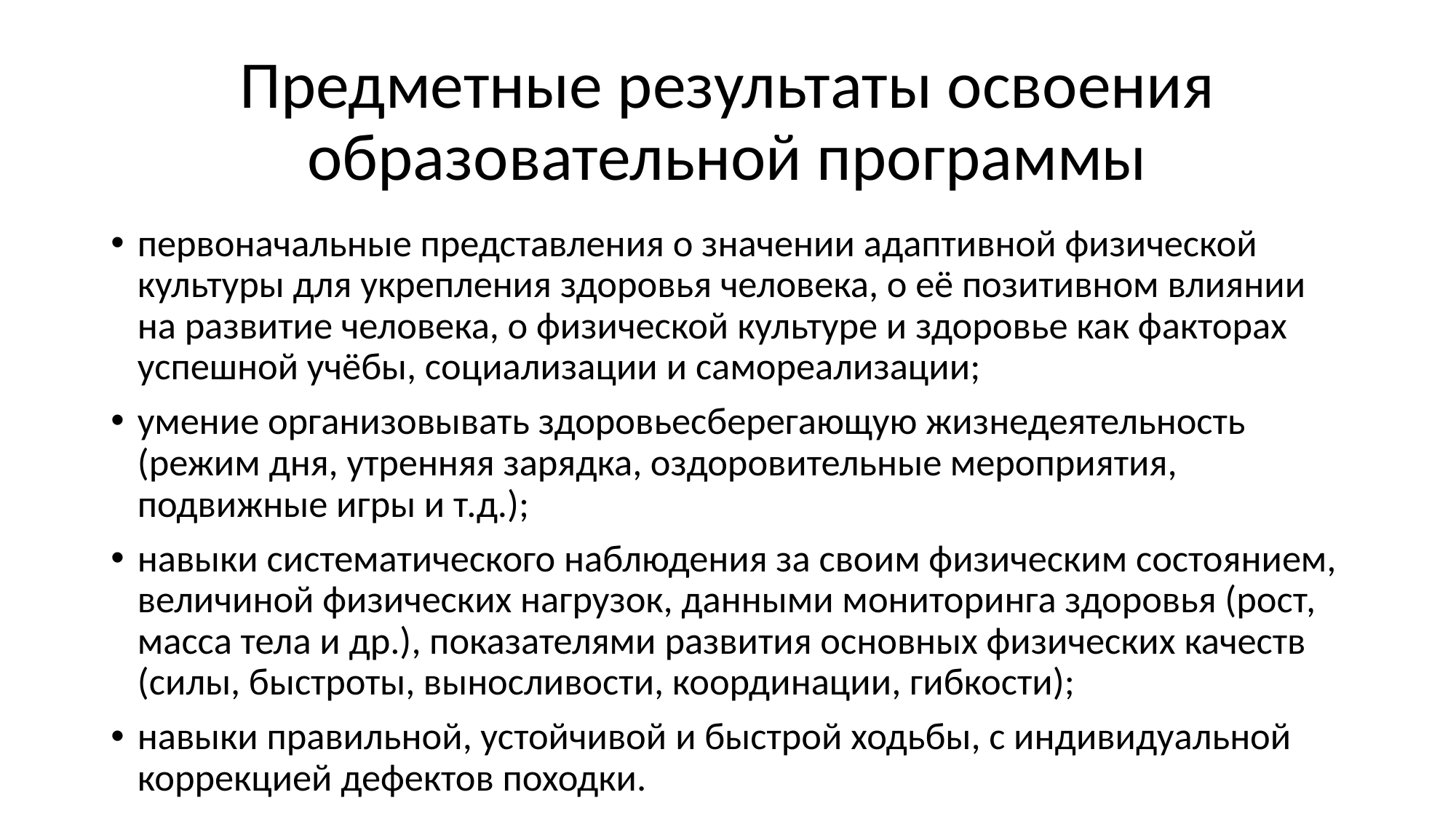

# Предметные результаты освоения образовательной программы
первоначальные представления о значении адаптивной физической культуры для укрепления здоровья человека, о её позитивном влиянии на развитие человека, о физической культуре и здоровье как факторах успешной учёбы, социализации и самореализации;
умение организовывать здоровьесберегающую жизнедеятельность (режим дня, утренняя зарядка, оздоровительные мероприятия, подвижные игры и т.д.);
навыки систематического наблюдения за своим физическим состоянием, величиной физических нагрузок, данными мониторинга здоровья (рост, масса тела и др.), показателями развития основных физических качеств (силы, быстроты, выносливости, координации, гибкости);
навыки правильной, устойчивой и быстрой ходьбы, с индивидуальной коррекцией дефектов походки.